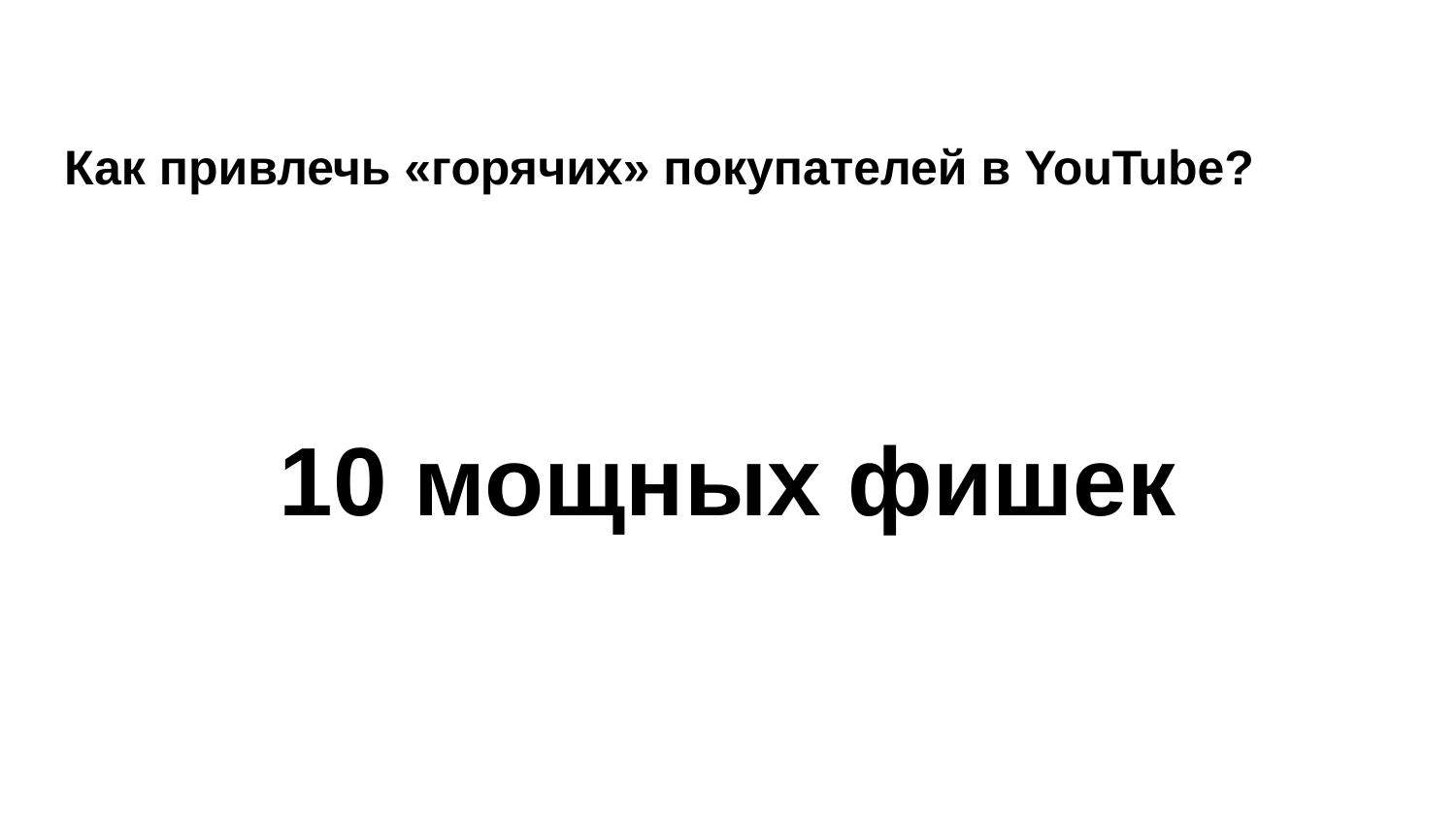

Как привлечь «горячих» покупателей в YouTube?

10 мощных фишек